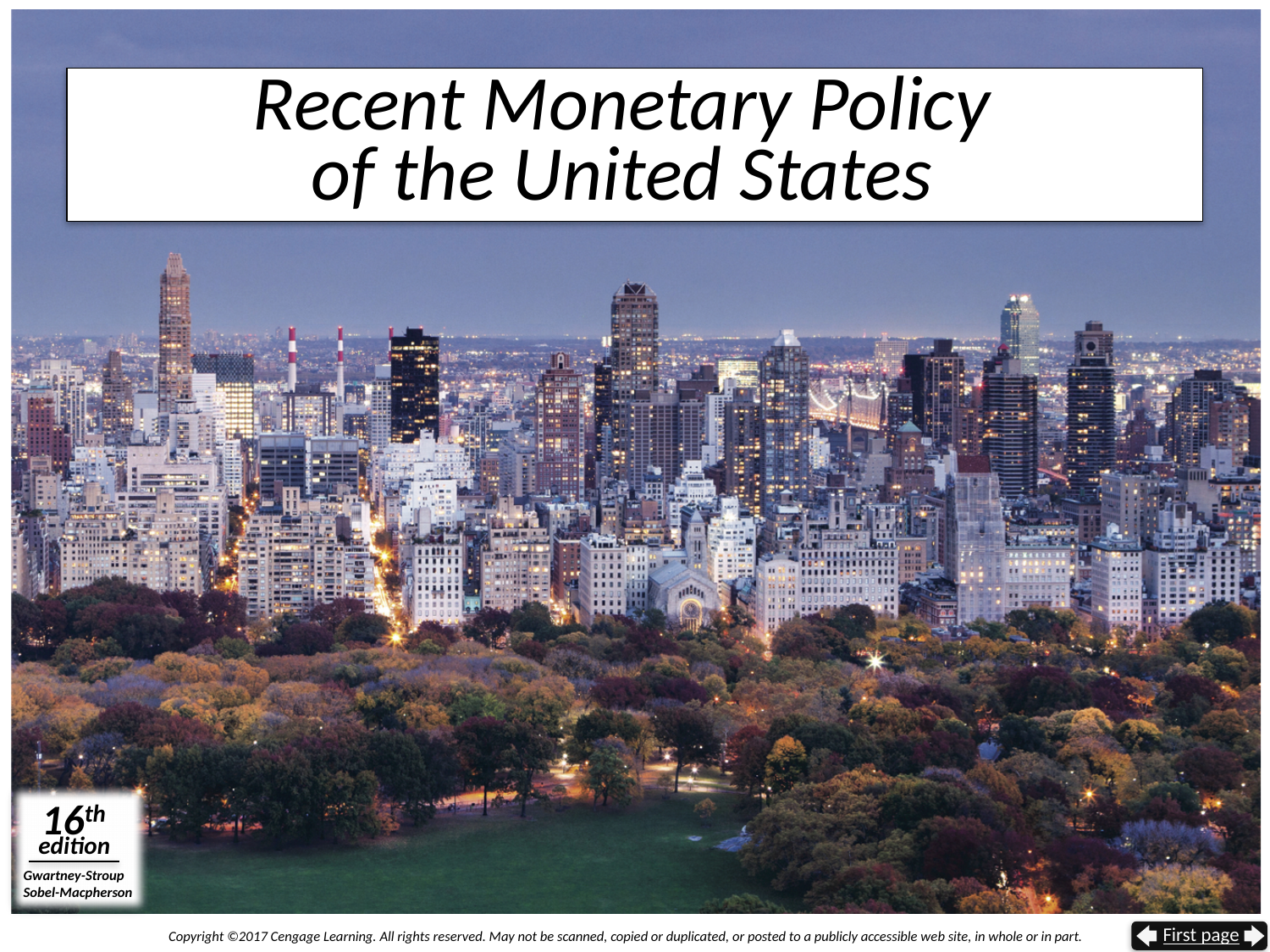

# Recent Monetary Policy of the United States